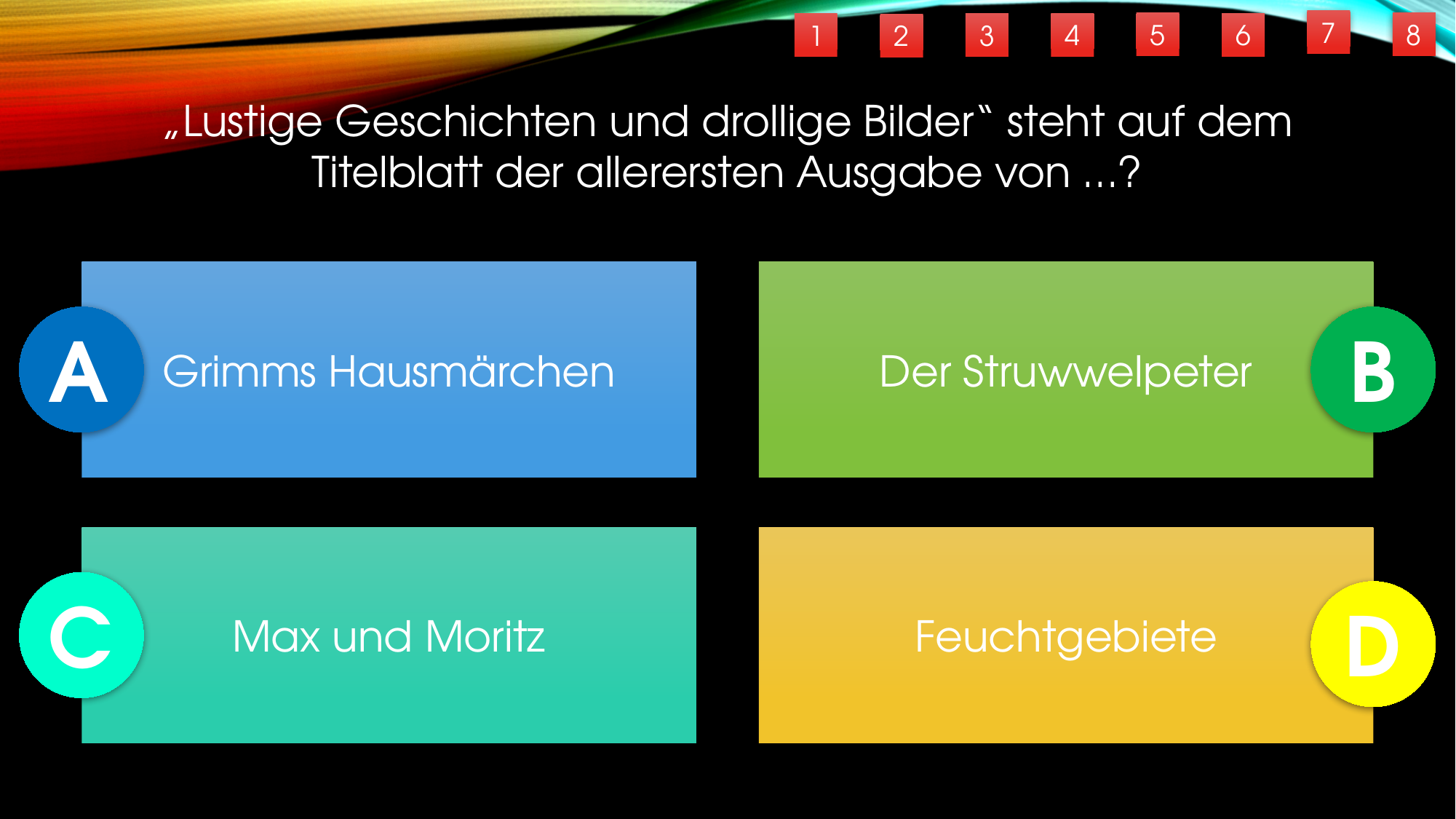

7
5
8
6
4
1
3
2
„Lustige Geschichten und drollige Bilder“ steht auf dem Titelblatt der allerersten Ausgabe von …?
Grimms Hausmärchen
Der Struwwelpeter
A
B
Max und Moritz
Feuchtgebiete
C
D